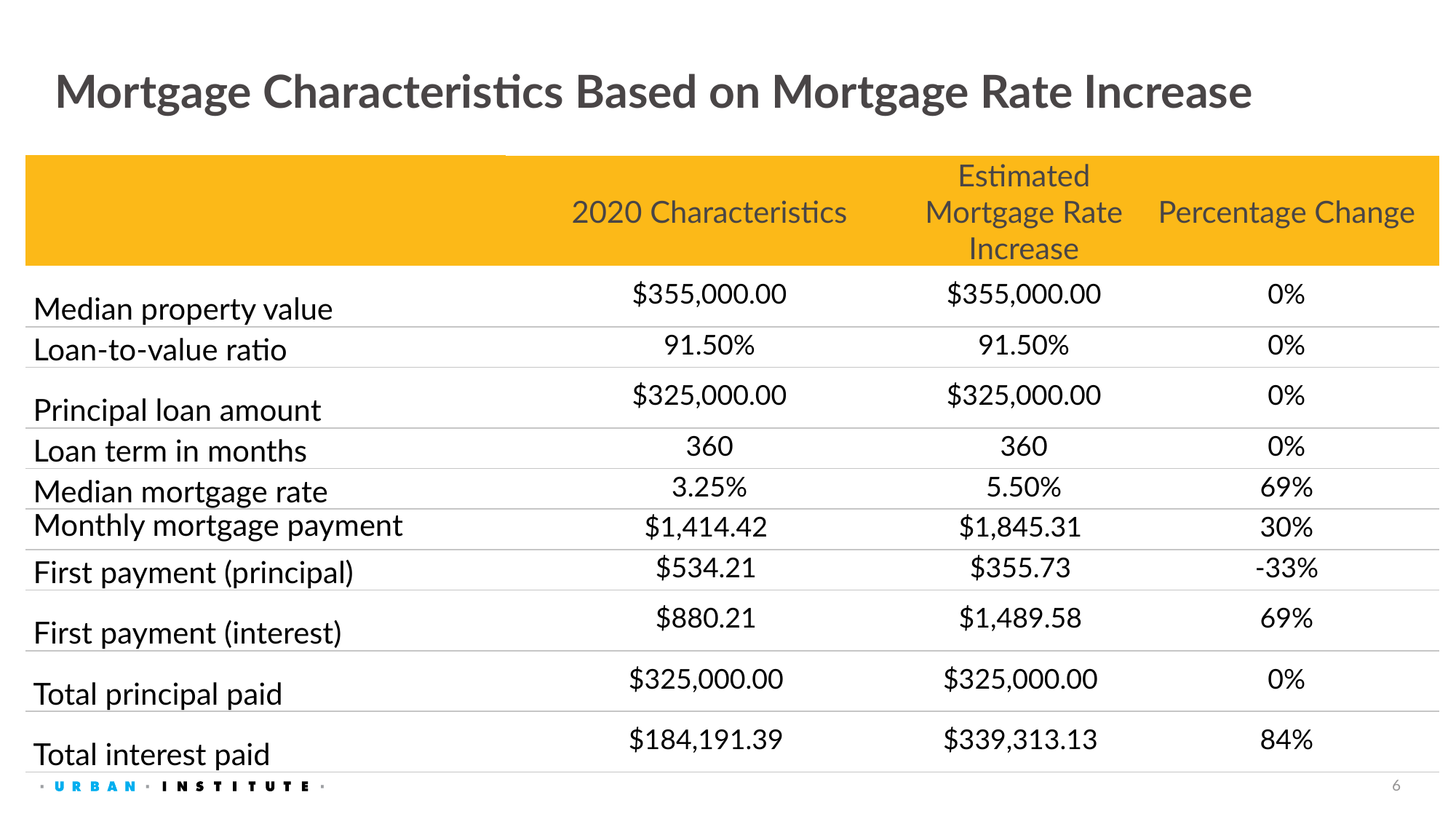

# Mortgage Characteristics Based on Mortgage Rate Increase
|  | 2020 Characteristics | Estimated Mortgage Rate Increase | Percentage Change |
| --- | --- | --- | --- |
| Median property value | $355,000.00 | $355,000.00 | 0% |
| Loan-to-value ratio | 91.50% | 91.50% | 0% |
| Principal loan amount | $325,000.00 | $325,000.00 | 0% |
| Loan term in months | 360 | 360 | 0% |
| Median mortgage rate | 3.25% | 5.50% | 69% |
| Monthly mortgage payment | $1,414.42 | $1,845.31 | 30% |
| First payment (principal) | $534.21 | $355.73 | -33% |
| First payment (interest) | $880.21 | $1,489.58 | 69% |
| Total principal paid | $325,000.00 | $325,000.00 | 0% |
| Total interest paid | $184,191.39 | $339,313.13 | 84% |
6